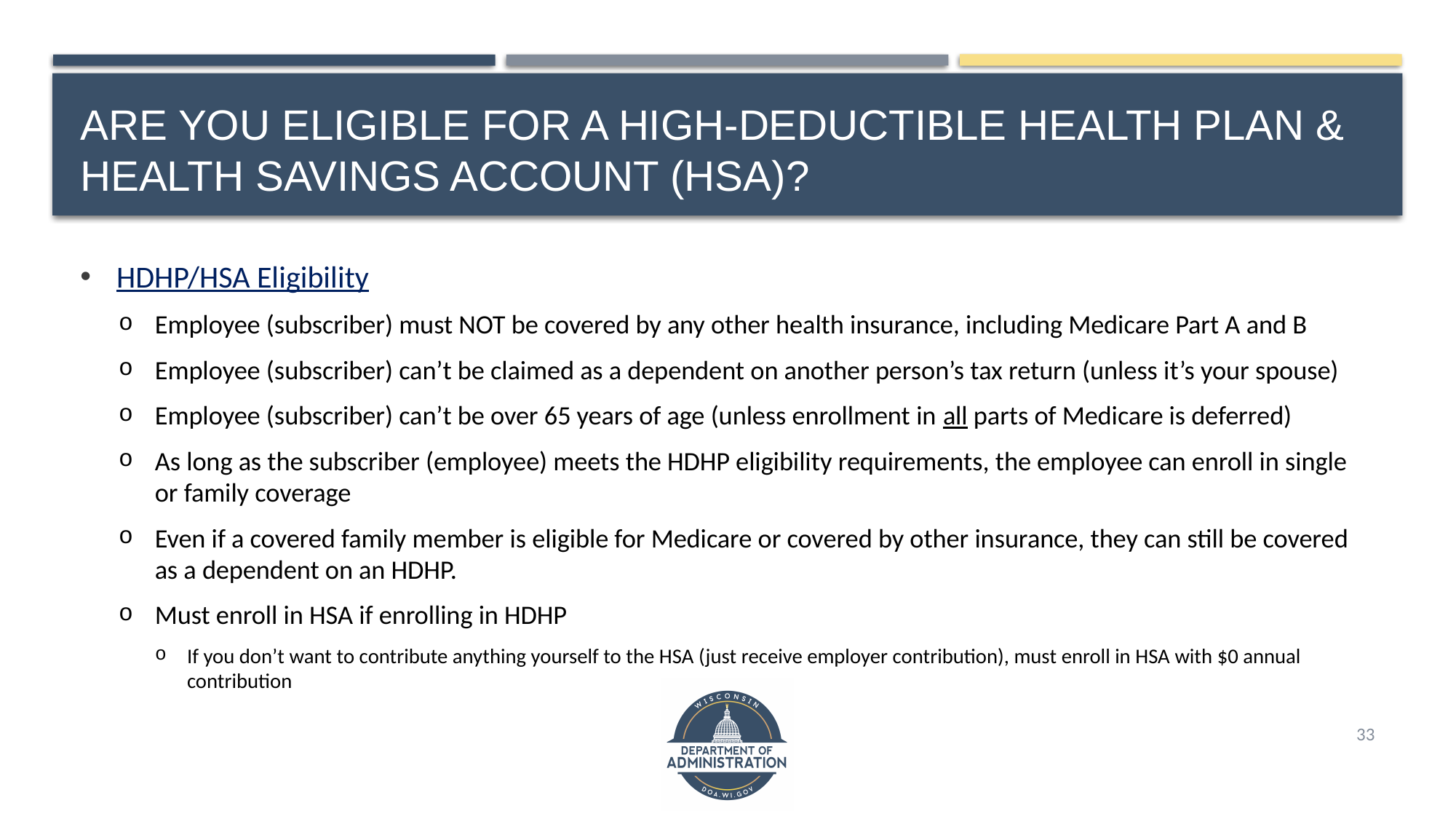

# Are you eligible for a high-deductible health plan & health savings account (HSA)?
HDHP/HSA Eligibility
Employee (subscriber) must NOT be covered by any other health insurance, including Medicare Part A and B
Employee (subscriber) can’t be claimed as a dependent on another person’s tax return (unless it’s your spouse)
Employee (subscriber) can’t be over 65 years of age (unless enrollment in all parts of Medicare is deferred)
As long as the subscriber (employee) meets the HDHP eligibility requirements, the employee can enroll in single or family coverage
Even if a covered family member is eligible for Medicare or covered by other insurance, they can still be covered as a dependent on an HDHP.
Must enroll in HSA if enrolling in HDHP
If you don’t want to contribute anything yourself to the HSA (just receive employer contribution), must enroll in HSA with $0 annual contribution
33